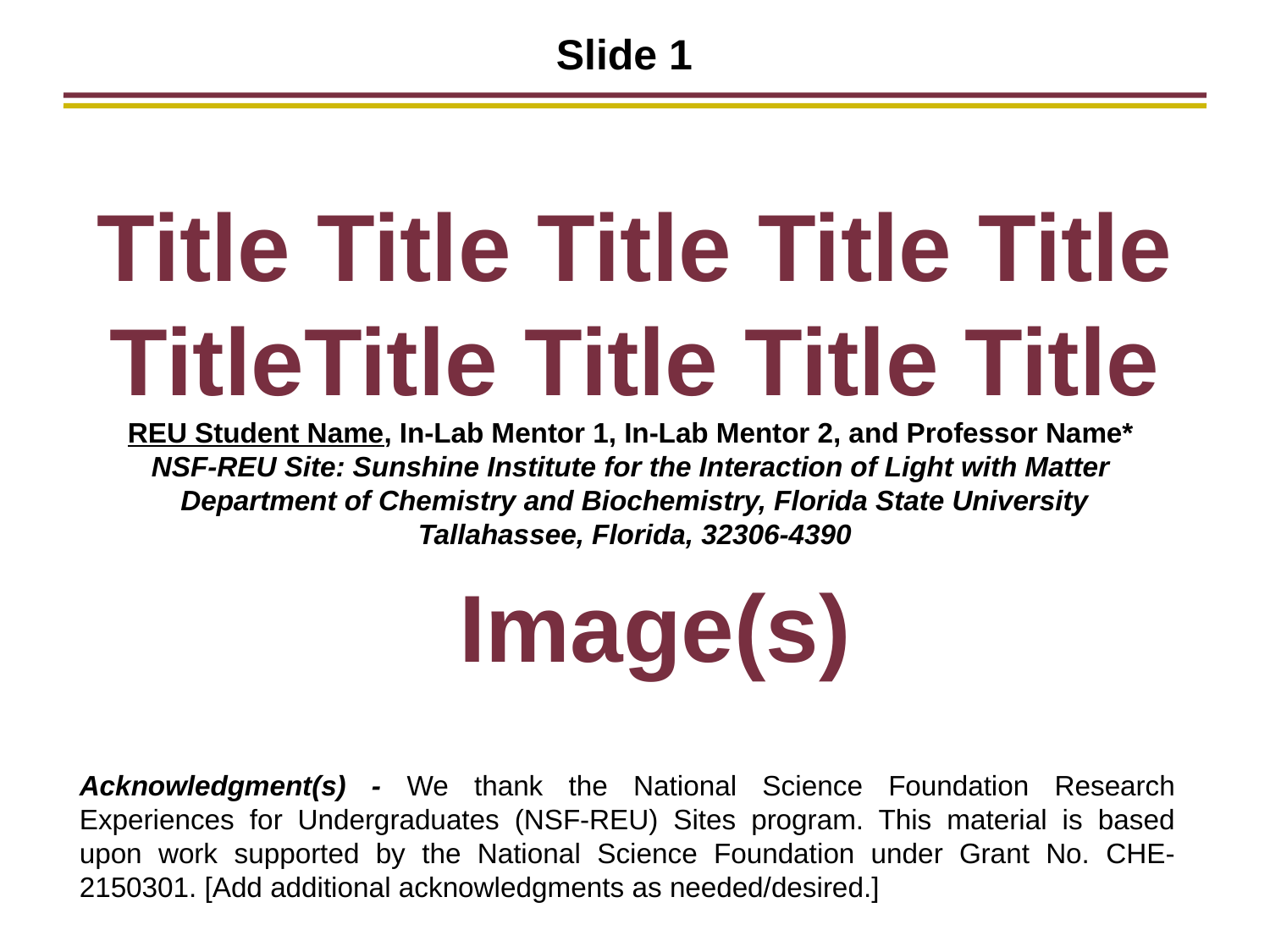

Slide 1

Title Title Title Title Title
TitleTitle Title Title Title
REU Student Name, In-Lab Mentor 1, In-Lab Mentor 2, and Professor Name*
NSF-REU Site: Sunshine Institute for the Interaction of Light with Matter
Department of Chemistry and Biochemistry, Florida State University
Tallahassee, Florida, 32306-4390
Image(s)
Acknowledgment(s) - We thank the National Science Foundation Research Experiences for Undergraduates (NSF-REU) Sites program. This material is based upon work supported by the National Science Foundation under Grant No. CHE-2150301. [Add additional acknowledgments as needed/desired.]